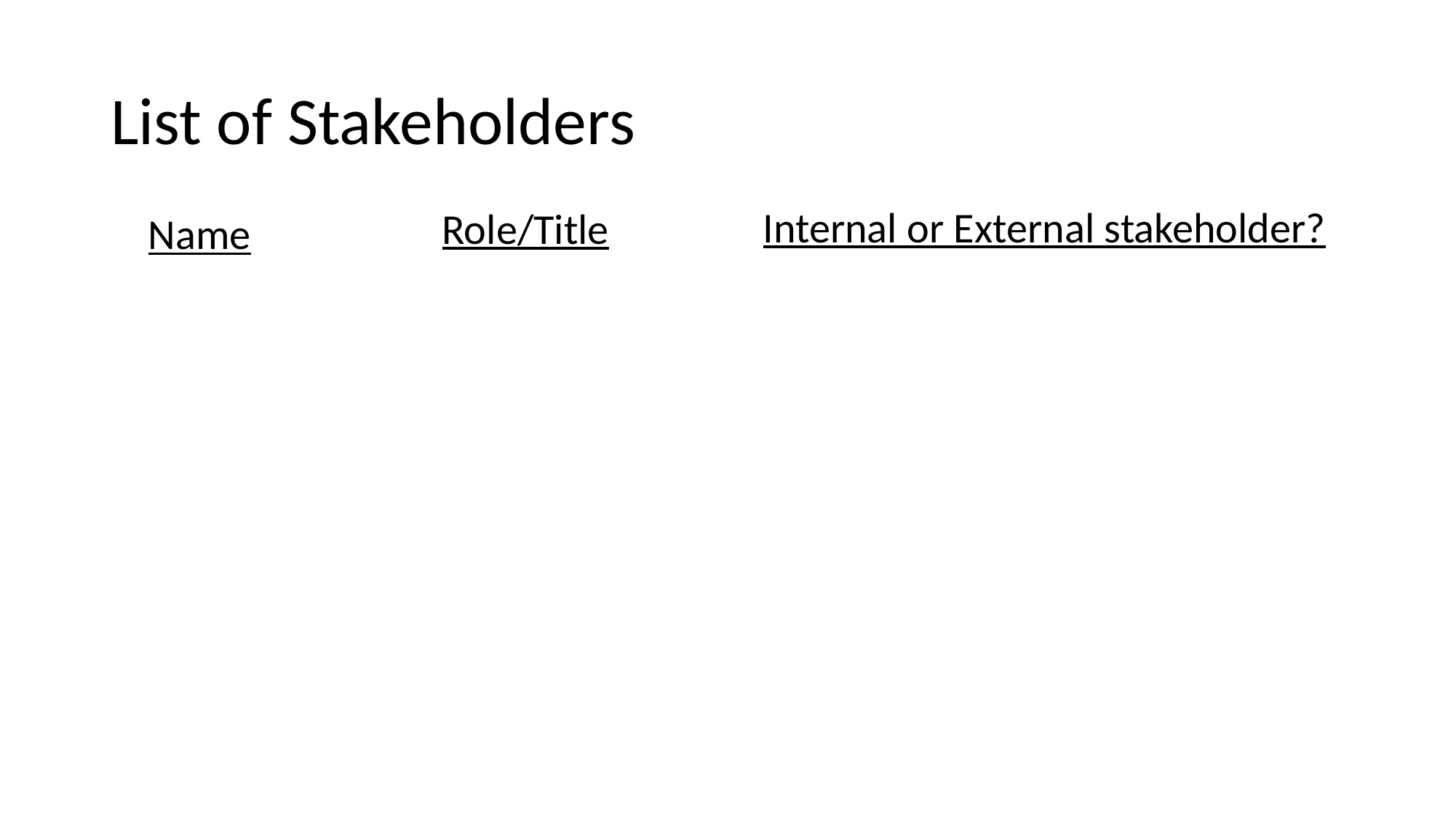

# List of Stakeholders
Internal or External stakeholder?
Role/Title

Name